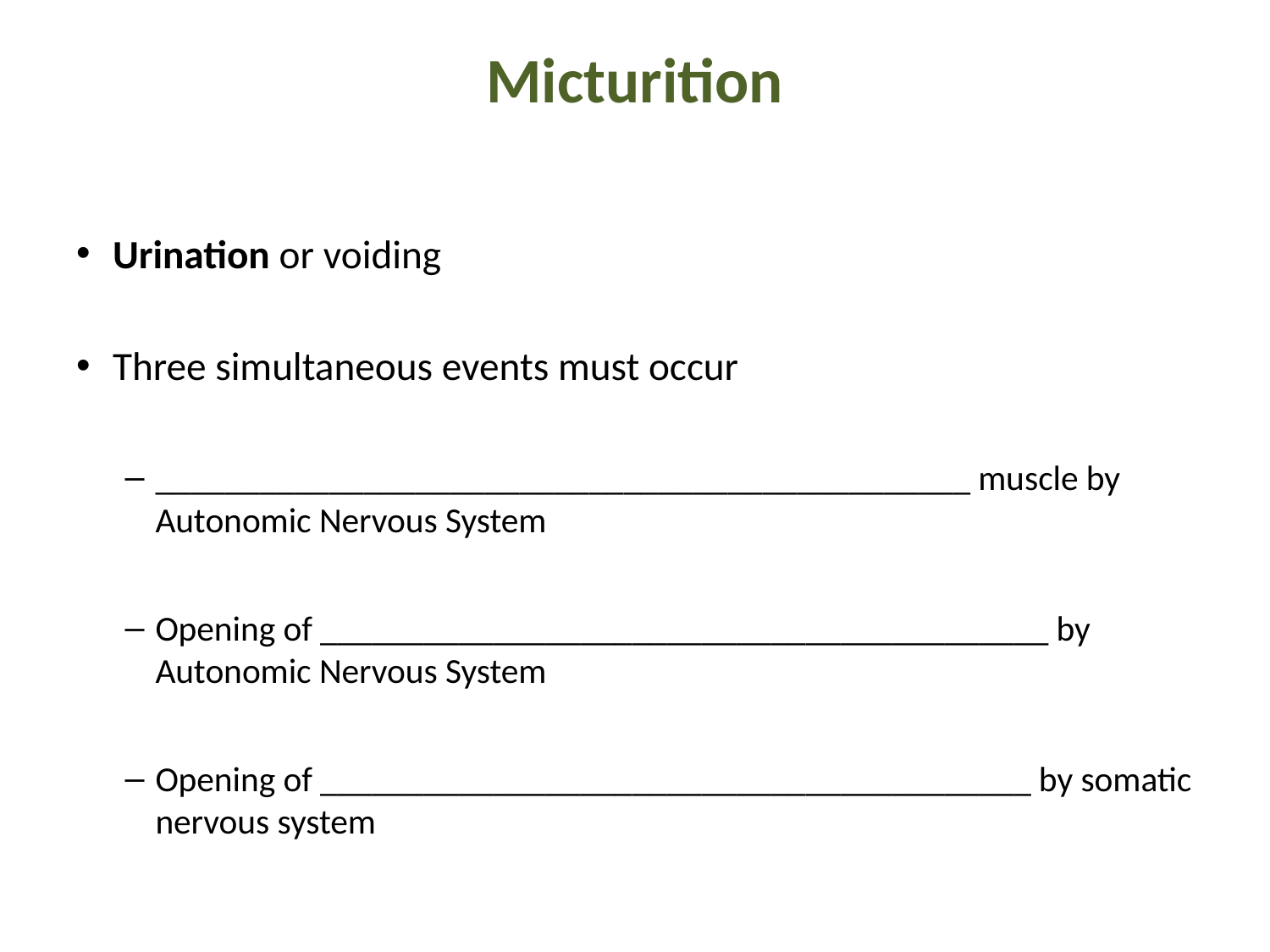

# Micturition
Urination or voiding

Three simultaneous events must occur

_______________________________________________ muscle by Autonomic Nervous System

Opening of __________________________________________ by Autonomic Nervous System

Opening of _________________________________________ by somatic nervous system